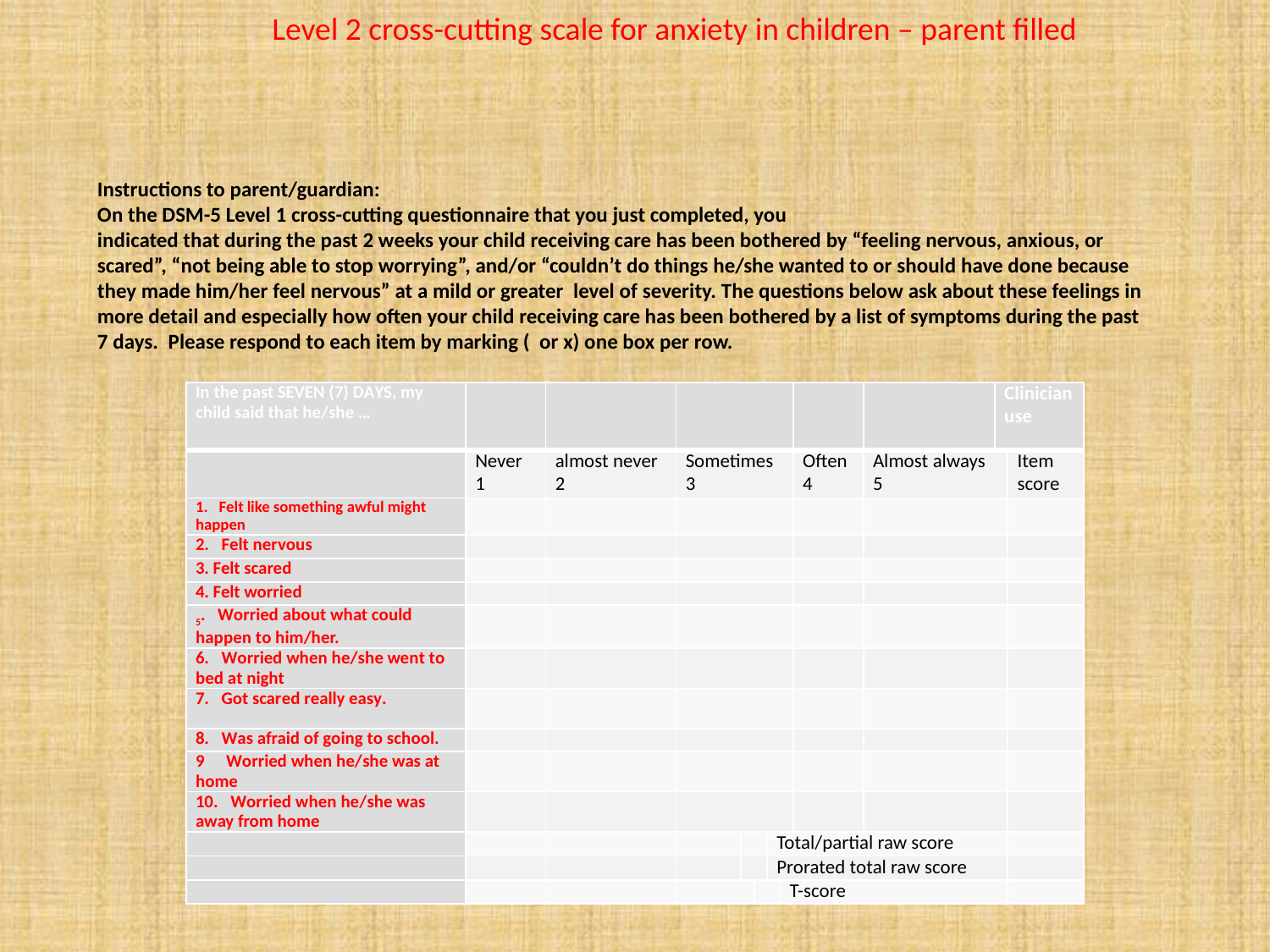

Level 2 cross-cutting scale for anxiety in children – parent filled
Instructions to parent/guardian:
On the DSM-5 Level 1 cross-cutting questionnaire that you just completed, you
indicated that during the past 2 weeks your child receiving care has been bothered by “feeling nervous, anxious, or
scared”, “not being able to stop worrying”, and/or “couldn’t do things he/she wanted to or should have done because
they made him/her feel nervous” at a mild or greater  level of severity. The questions below ask about these feelings in
more detail and especially how often your child receiving care has been bothered by a list of symptoms during the past
7 days.  Please respond to each item by marking (  or x) one box per row.

| In the past SEVEN (7) DAYS, my child said that he/she … |  |  |  |  |  |  |  |  |  | Clinician use |  |
| --- | --- | --- | --- | --- | --- | --- | --- | --- | --- | --- | --- |
|  | Never 1 | almost never 2 | Sometimes 3 |  |  |  |  | Often 4 | Almost always 5 |  | Item score |
| 1. Felt like something awful might happen |  |  |  |  |  |  |  |  |  |  |  |
| 2. Felt nervous |  |  |  |  |  |  |  |  |  |  |  |
| 3. Felt scared |  |  |  |  |  |  |  |  |  |  |  |
| 4. Felt worried |  |  |  |  |  |  |  |  |  |  |  |
| 5. Worried about what could happen to him/her. |  |  |  |  |  |  |  |  |  |  |  |
| 6. Worried when he/she went to bed at night |  |  |  |  |  |  |  |  |  |  |  |
| 7. Got scared really easy. |  |  |  |  |  |  |  |  |  |  |  |
| 8. Was afraid of going to school. |  |  |  |  |  |  |  |  |  |  |  |
| 9 Worried when he/she was at home |  |  |  |  |  |  |  |  |  |  |  |
| 10. Worried when he/she was away from home |  |  |  |  |  |  |  |  |  |  |  |
|  |  |  |  |  |  | Total/partial raw score |  |  |  |  |  |
|  |  |  |  |  |  | Prorated total raw score |  |  |  |  |  |
|  |  |  |  |  |  |  | T-score |  |  |  |  |